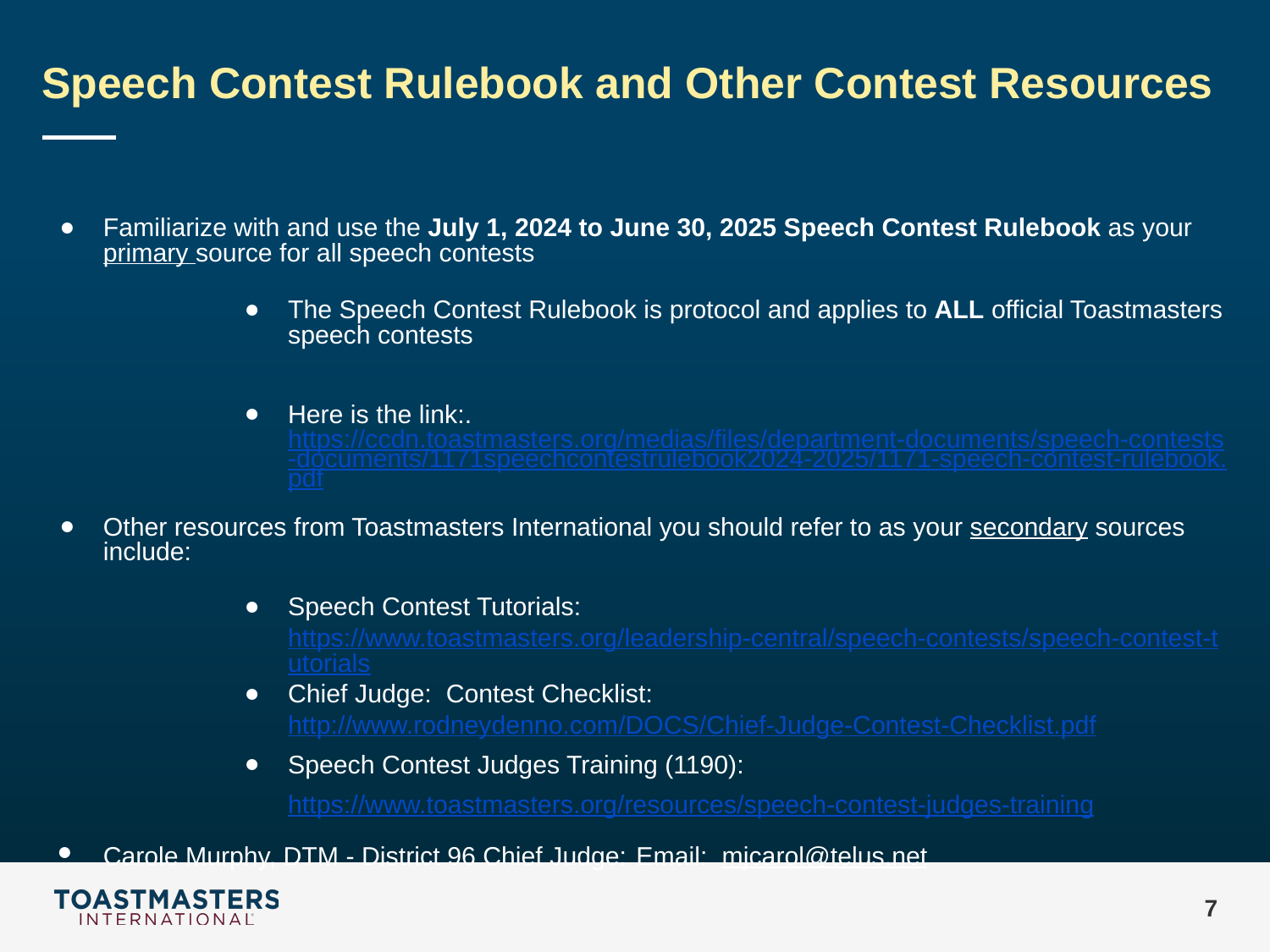

# Speech Contest Rulebook and Other Contest Resources
Familiarize with and use the July 1, 2024 to June 30, 2025 Speech Contest Rulebook as your primary source for all speech contests

The Speech Contest Rulebook is protocol and applies to ALL official Toastmasters speech contests

Here is the link:. https://ccdn.toastmasters.org/medias/files/department-documents/speech-contests-documents/1171speechcontestrulebook2024-2025/1171-speech-contest-rulebook.pdf

Other resources from Toastmasters International you should refer to as your secondary sources include:

Speech Contest Tutorials:  https://www.toastmasters.org/leadership-central/speech-contests/speech-contest-tutorials
Chief Judge:  Contest Checklist:  http://www.rodneydenno.com/DOCS/Chief-Judge-Contest-Checklist.pdf
Speech Contest Judges Training (1190): https://www.toastmasters.org/resources/speech-contest-judges-training
Carole Murphy, DTM - District 96 Chief Judge: Email:  mjcarol@telus.net

7